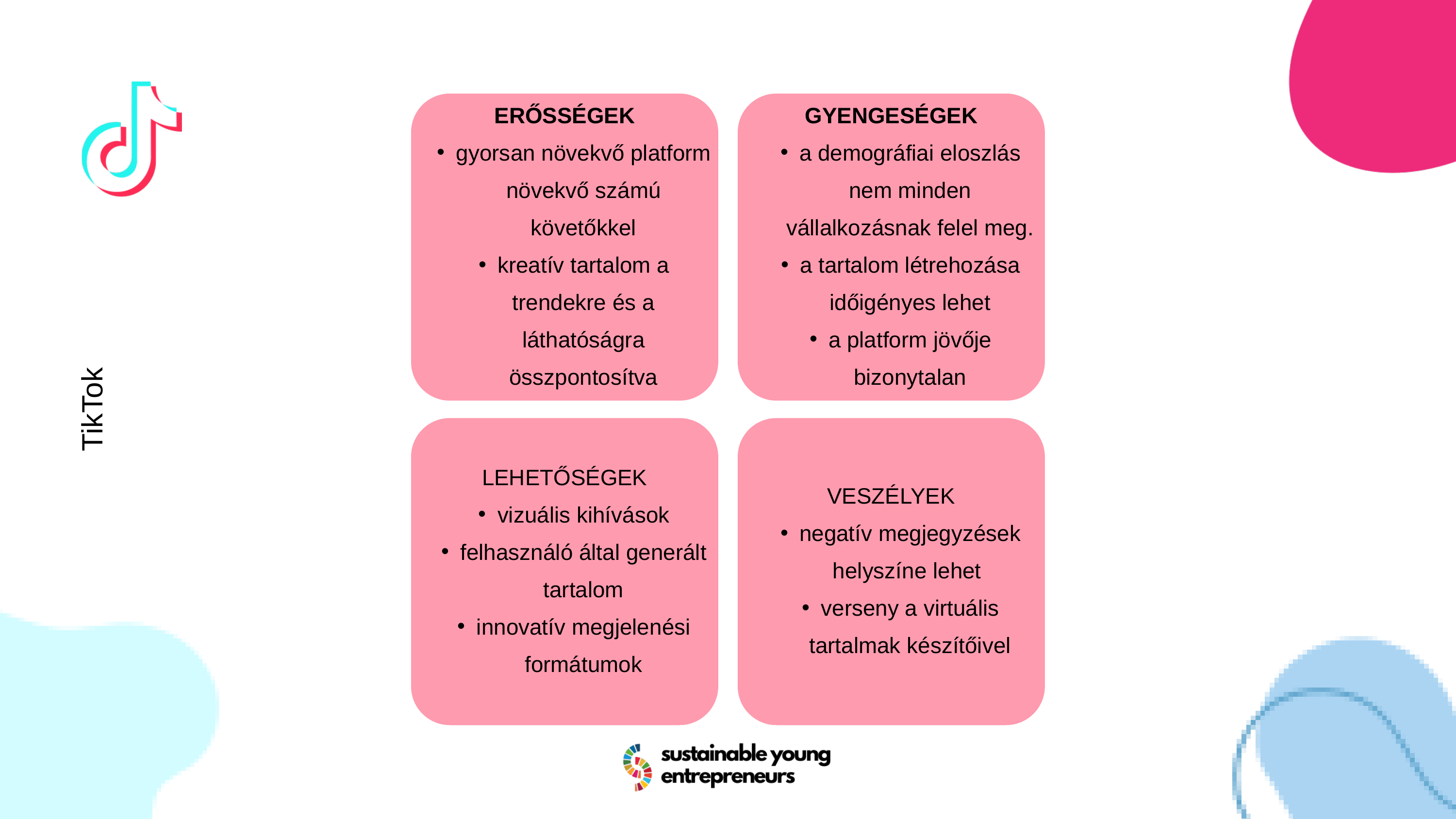

ERŐSSÉGEK
gyorsan növekvő platform növekvő számú követőkkel
kreatív tartalom a trendekre és a láthatóságra összpontosítva

GYENGESÉGEK
a demográfiai eloszlás nem minden vállalkozásnak felel meg.
a tartalom létrehozása időigényes lehet
a platform jövője bizonytalan

LEHETŐSÉGEK
vizuális kihívások
felhasználó által generált tartalom
innovatív megjelenési formátumok

VESZÉLYEK
negatív megjegyzések helyszíne lehet
verseny a virtuális tartalmak készítőivel

TikTok